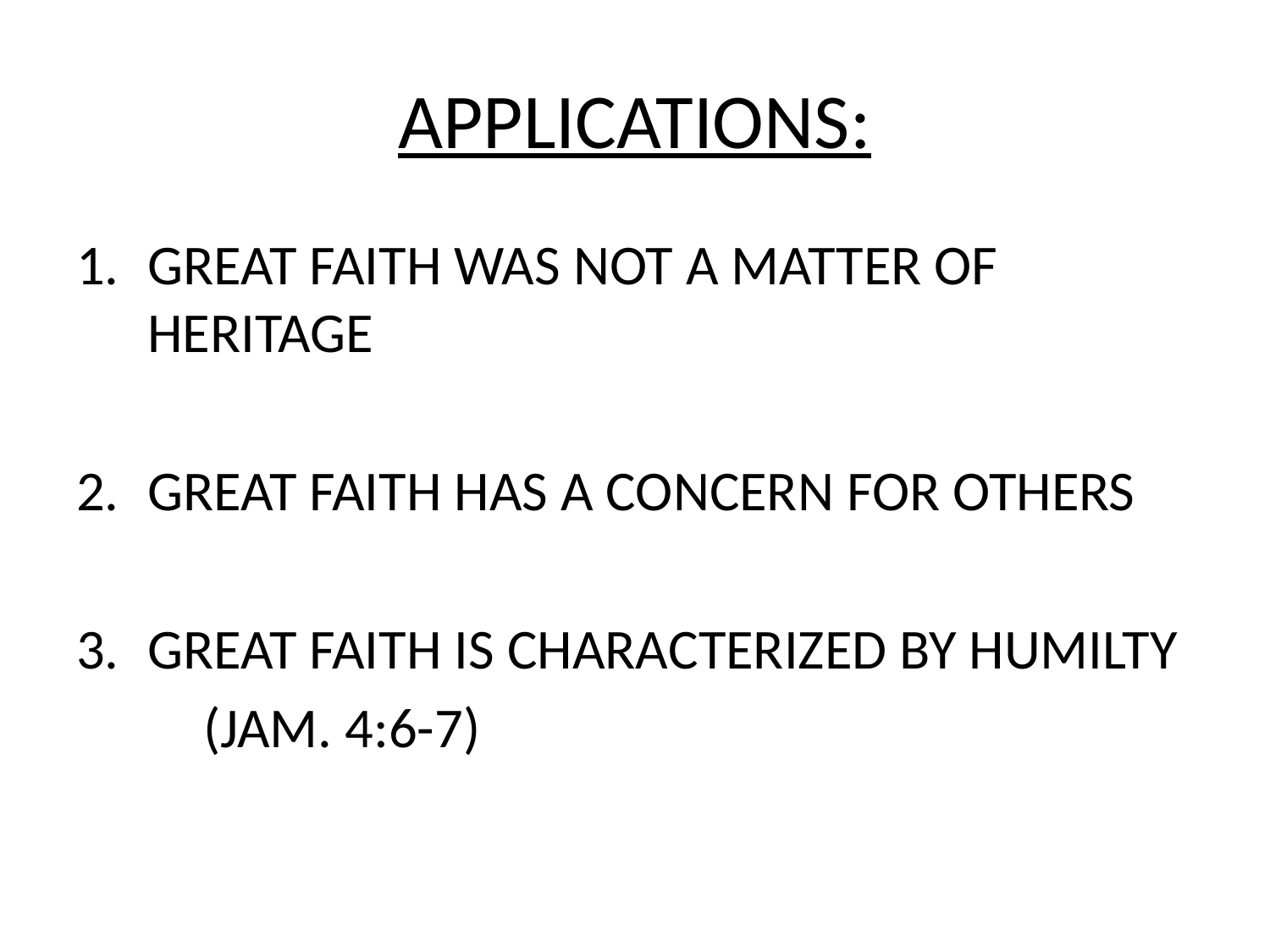

# APPLICATIONS:
GREAT FAITH WAS NOT A MATTER OF HERITAGE

GREAT FAITH HAS A CONCERN FOR OTHERS

GREAT FAITH IS CHARACTERIZED BY HUMILTY
	(JAM. 4:6-7)